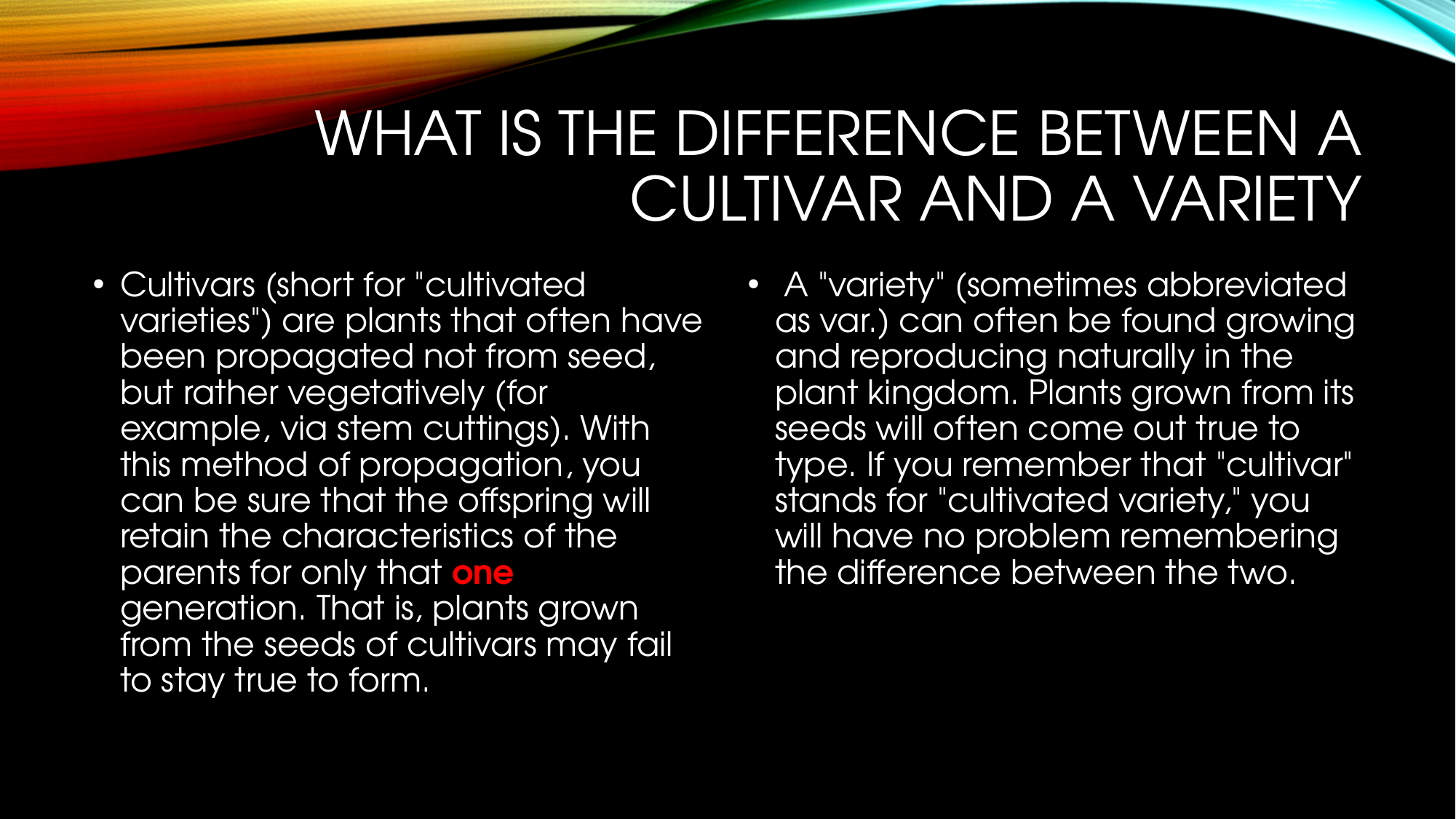

# What is the difference between a cultivar and a variety
Cultivars (short for "cultivated varieties") are plants that often have been propagated not from seed, but rather vegetatively (for example, via stem cuttings). With this method of propagation, you can be sure that the offspring will retain the characteristics of the parents for only that one generation. That is, plants grown from the seeds of cultivars may fail to stay true to form.
 A "variety" (sometimes abbreviated as var.) can often be found growing and reproducing naturally in the plant kingdom. Plants grown from its seeds will often come out true to type. If you remember that "cultivar" stands for "cultivated variety," you will have no problem remembering the difference between the two.